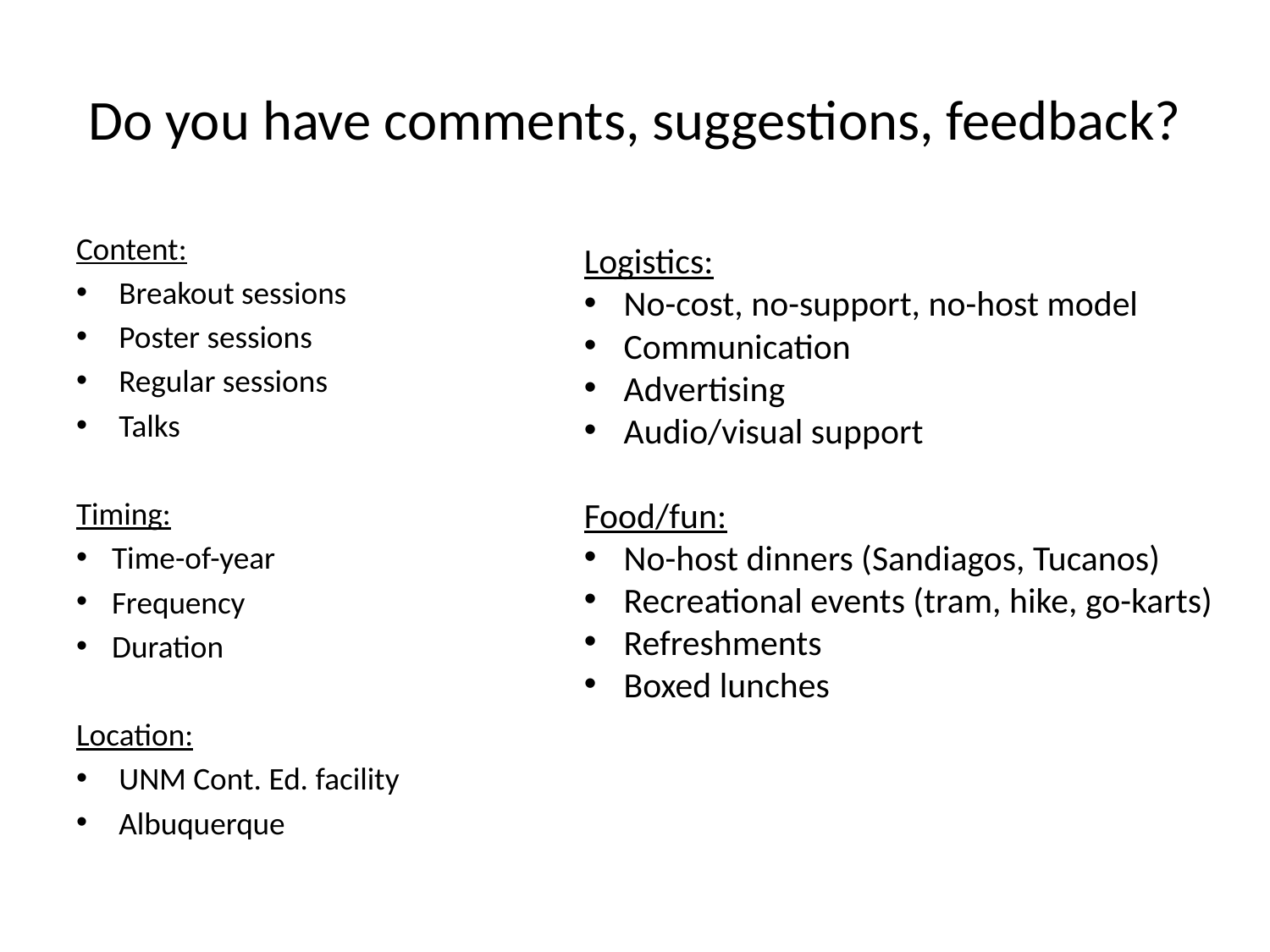

# Do you have comments, suggestions, feedback?

Logistics:
No-cost, no-support, no-host model
Communication
Advertising
Audio/visual support

Food/fun:
No-host dinners (Sandiagos, Tucanos)
Recreational events (tram, hike, go-karts)
Refreshments
Boxed lunches
Content:
Breakout sessions
Poster sessions
Regular sessions
Talks

Timing:
Time-of-year
Frequency
Duration

Location:
UNM Cont. Ed. facility
Albuquerque